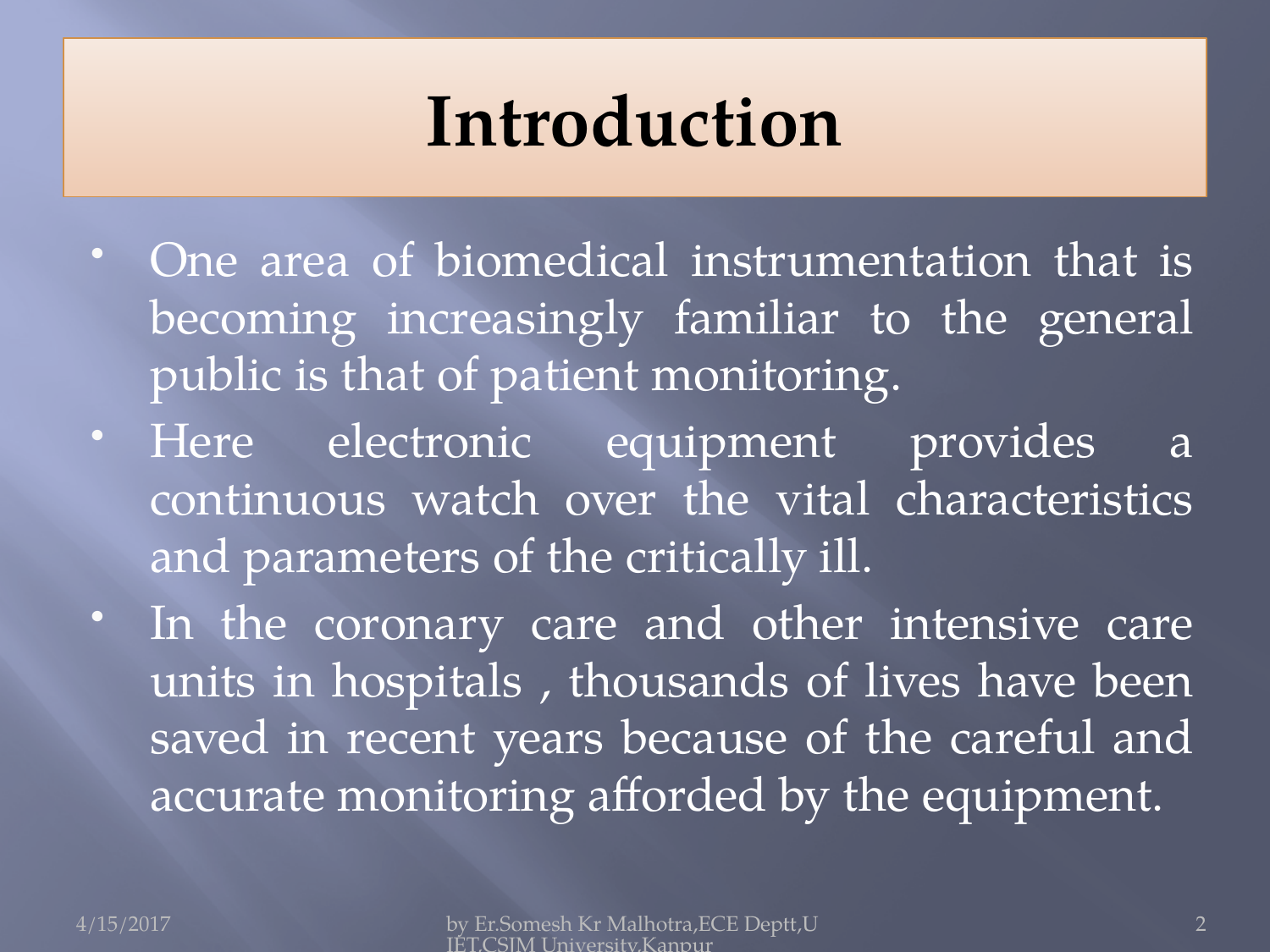

# Introduction
One area of biomedical instrumentation that is becoming increasingly familiar to the general public is that of patient monitoring.
Here electronic equipment provides a continuous watch over the vital characteristics and parameters of the critically ill.
In the coronary care and other intensive care units in hospitals , thousands of lives have been saved in recent years because of the careful and accurate monitoring afforded by the equipment.

4/15/2017
by Er.Somesh Kr Malhotra,ECE Deptt,UIET,CSJM University,Kanpur
2